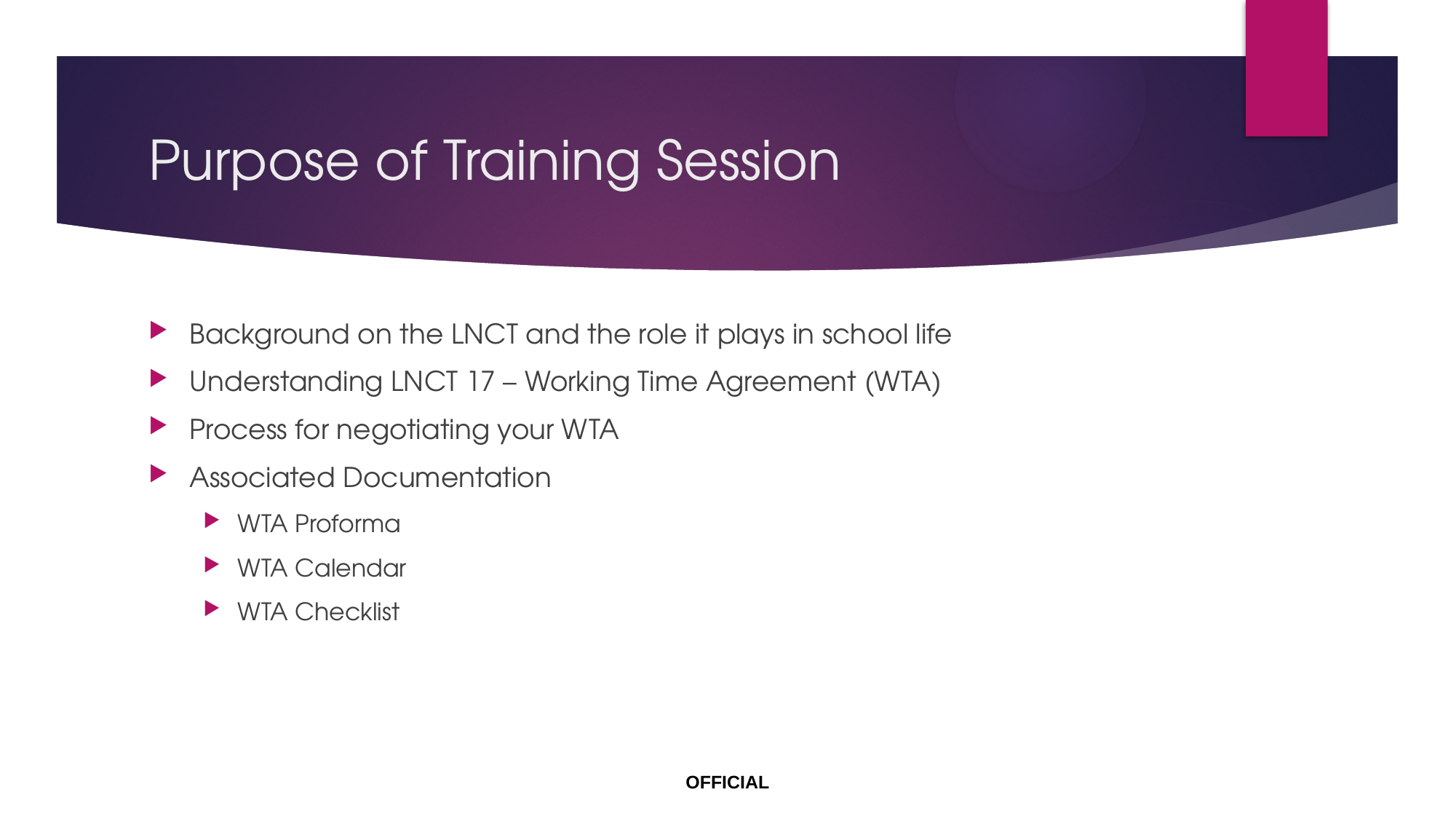

# Purpose of Training Session
Background on the LNCT and the role it plays in school life
Understanding LNCT 17 – Working Time Agreement (WTA)
Process for negotiating your WTA
Associated Documentation
WTA Proforma
WTA Calendar
WTA Checklist
OFFICIAL